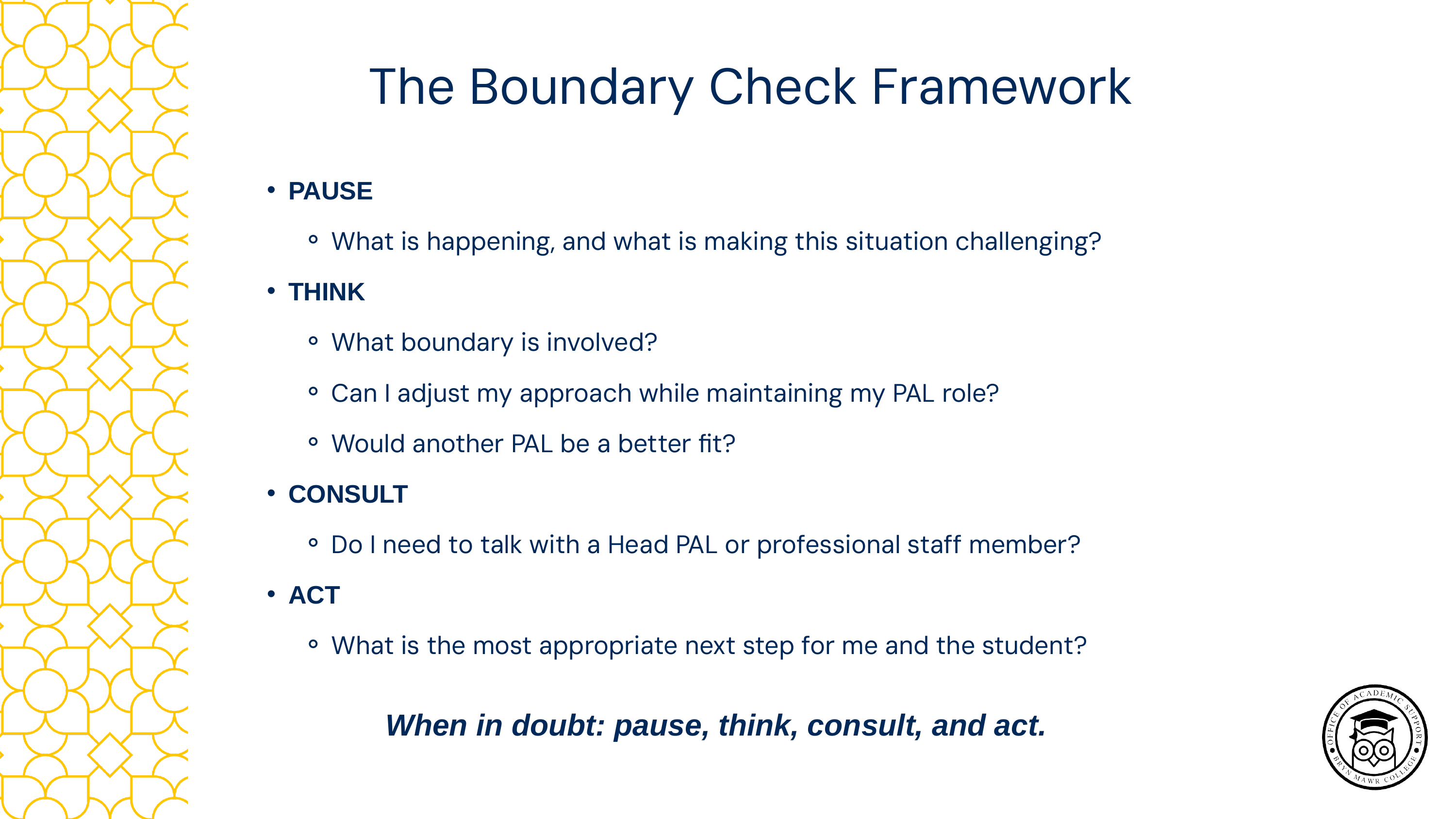

The Boundary Check Framework
PAUSE
What is happening, and what is making this situation challenging?
THINK
What boundary is involved?
Can I adjust my approach while maintaining my PAL role?
Would another PAL be a better fit?
CONSULT
Do I need to talk with a Head PAL or professional staff member?
ACT
What is the most appropriate next step for me and the student?

When in doubt: pause, think, consult, and act.